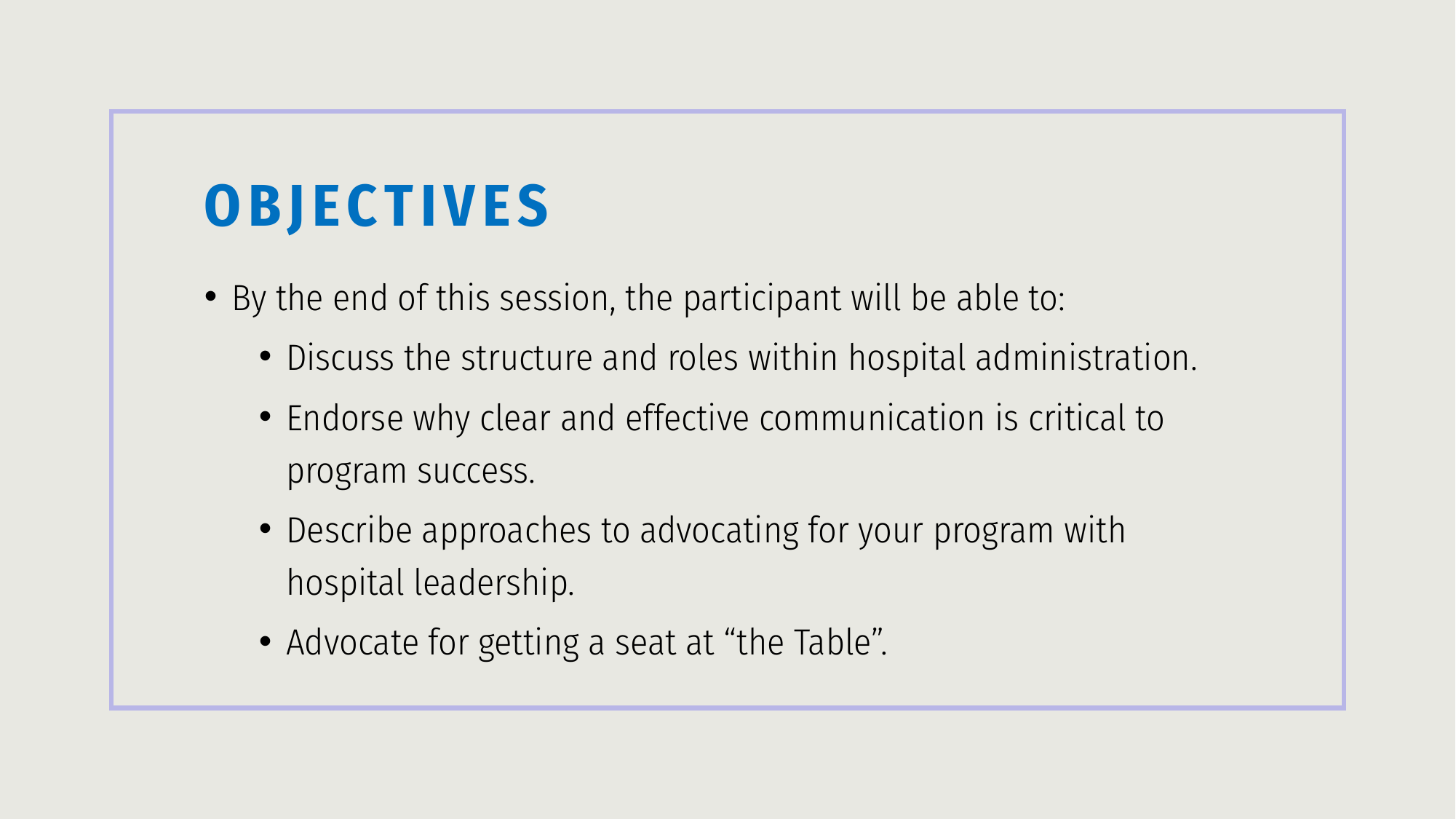

# Objectives
By the end of this session, the participant will be able to:
Discuss the structure and roles within hospital administration.
Endorse why clear and effective communication is critical to program success.
Describe approaches to advocating for your program with hospital leadership.
Advocate for getting a seat at “the Table”.